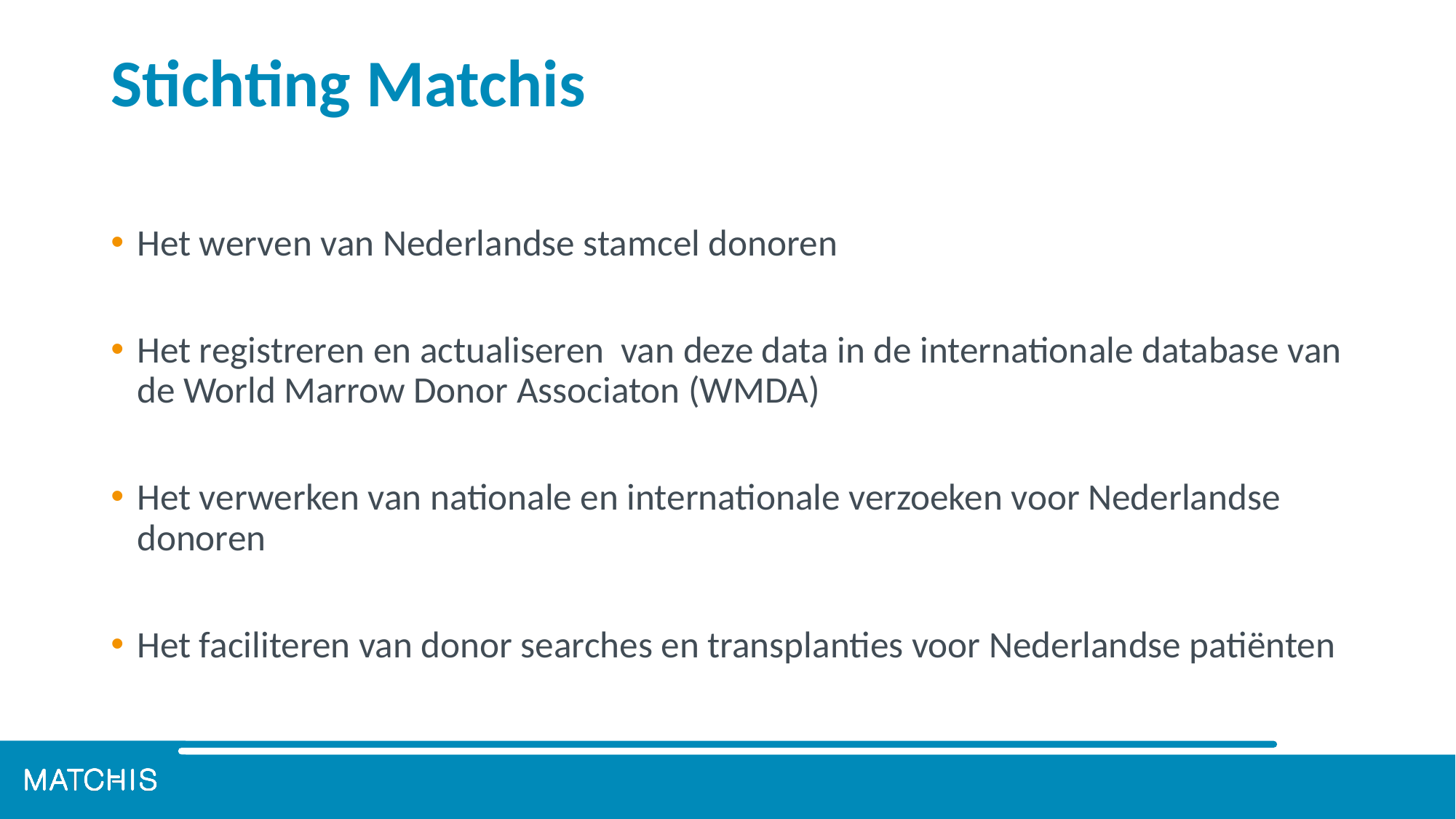

# Stichting Matchis
Het werven van Nederlandse stamcel donoren

Het registreren en actualiseren  van deze data in de internationale database van de World Marrow Donor Associaton (WMDA)

Het verwerken van nationale en internationale verzoeken voor Nederlandse donoren

Het faciliteren van donor searches en transplanties voor Nederlandse patiënten